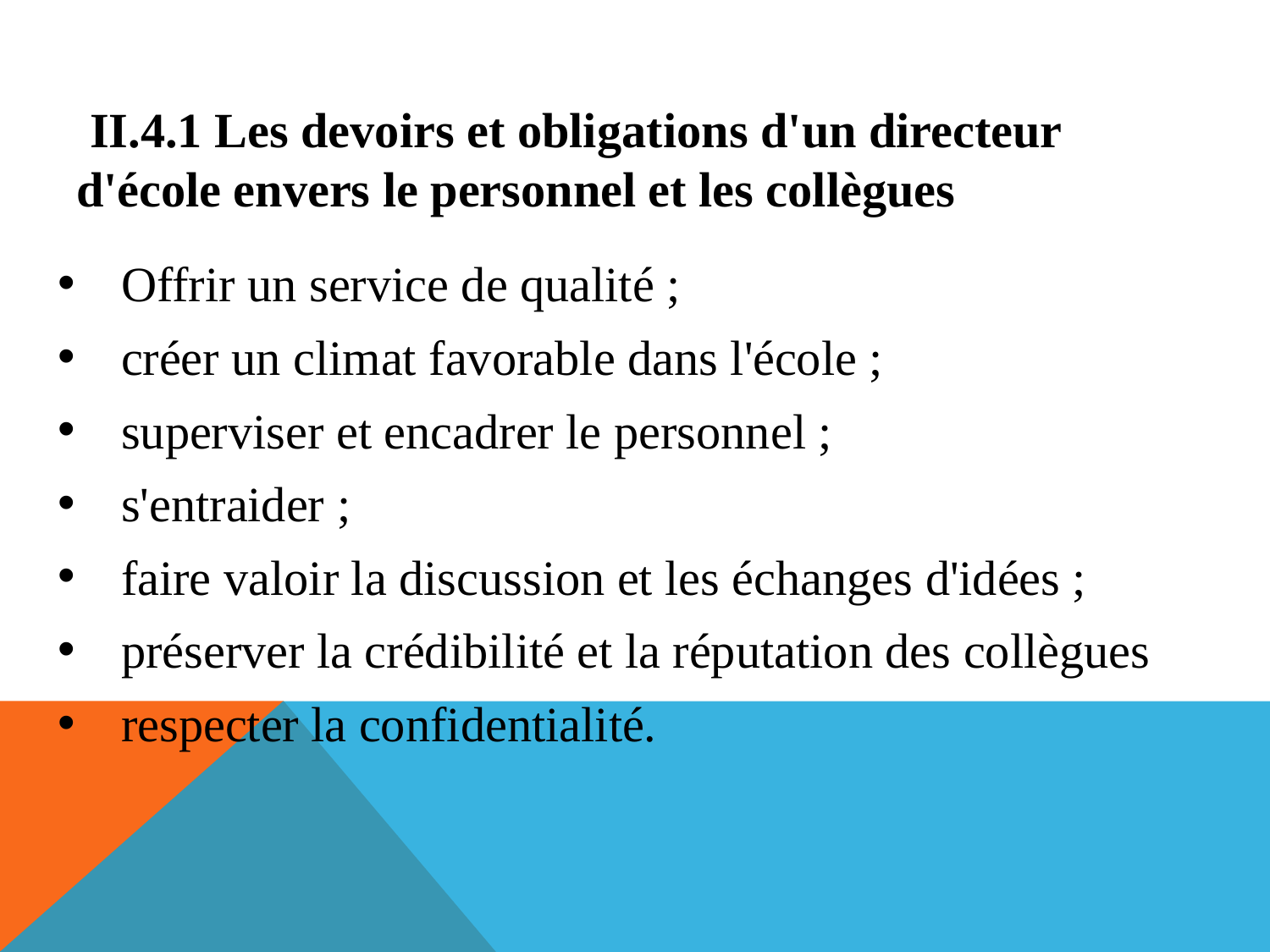

# II.4.1 Les devoirs et obligations d'un directeur d'école envers le personnel et les collègues
Offrir un service de qualité ;
créer un climat favorable dans l'école ;
superviser et encadrer le personnel ;
s'entraider ;
faire valoir la discussion et les échanges d'idées ;
préserver la crédibilité et la réputation des collègues
respecter la confidentialité.